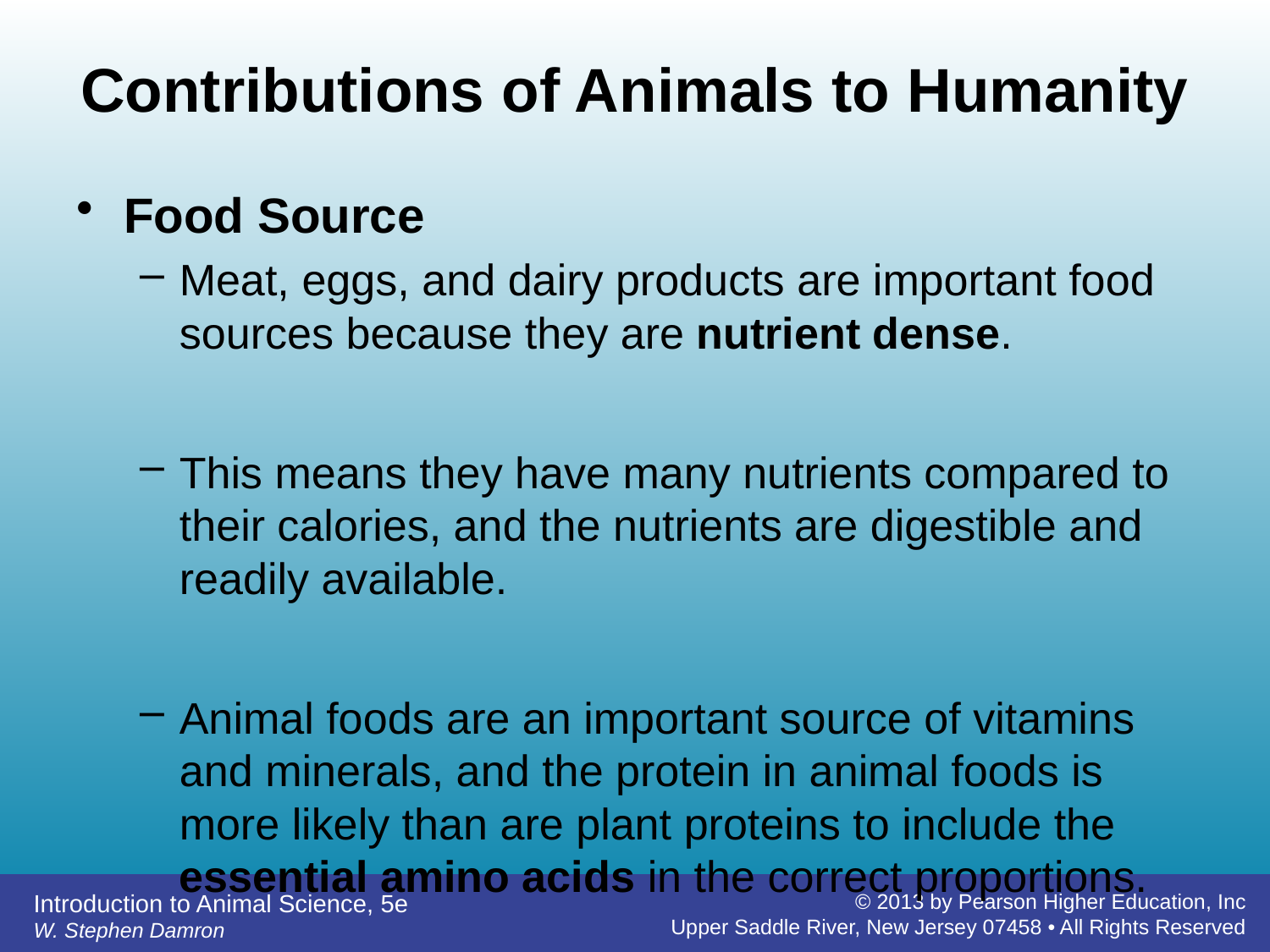

# Contributions of Animals to Humanity
Food Source
Meat, eggs, and dairy products are important food sources because they are nutrient dense.

This means they have many nutrients compared to their calories, and the nutrients are digestible and readily available.

Animal foods are an important source of vitamins and minerals, and the protein in animal foods is more likely than are plant proteins to include the essential amino acids in the correct proportions.